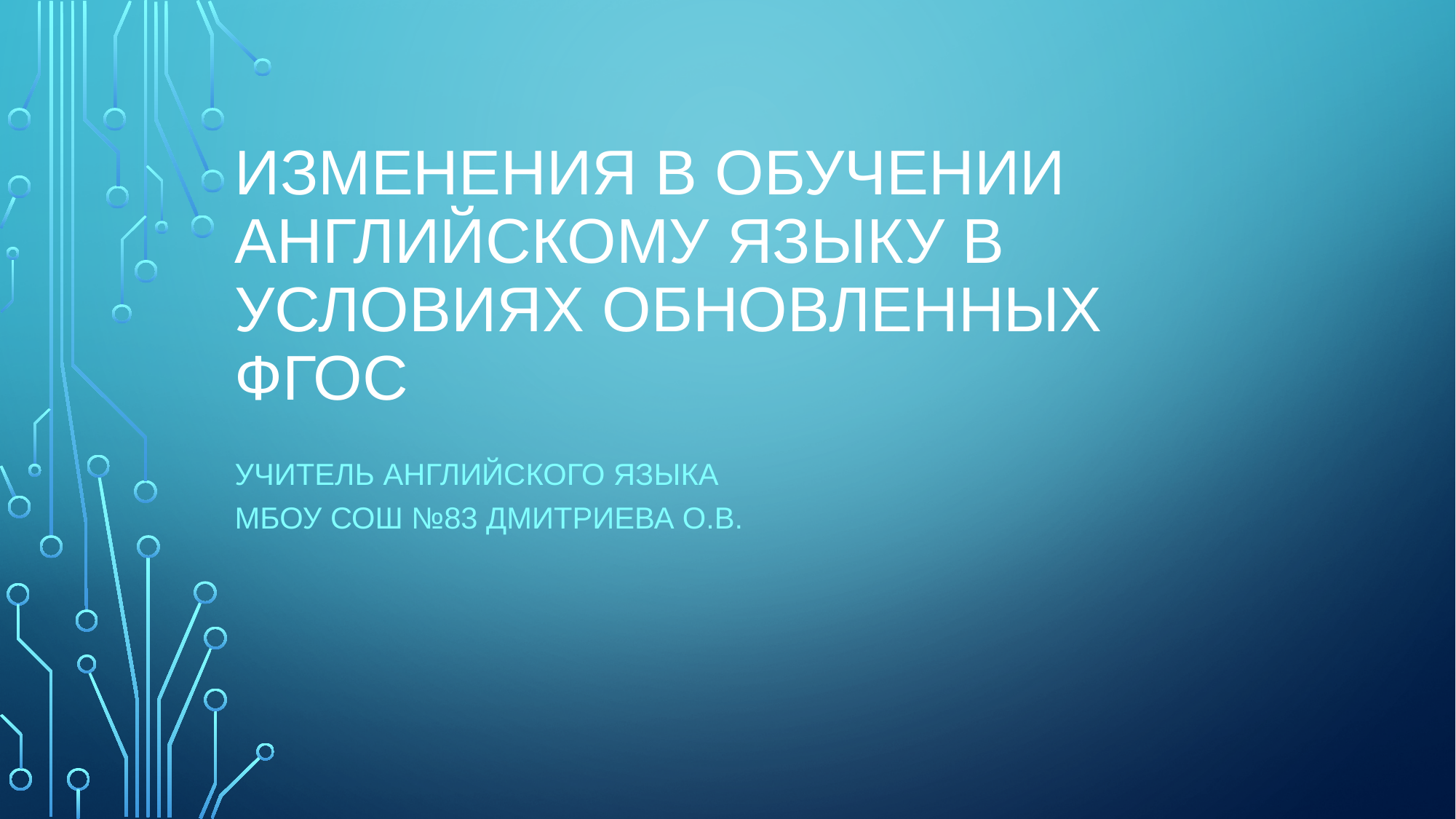

# Изменения в обучении английскому языку в условиях обновленных фгос
Учитель английского языка
МБОУ СОШ №83 дмитриева О.В.